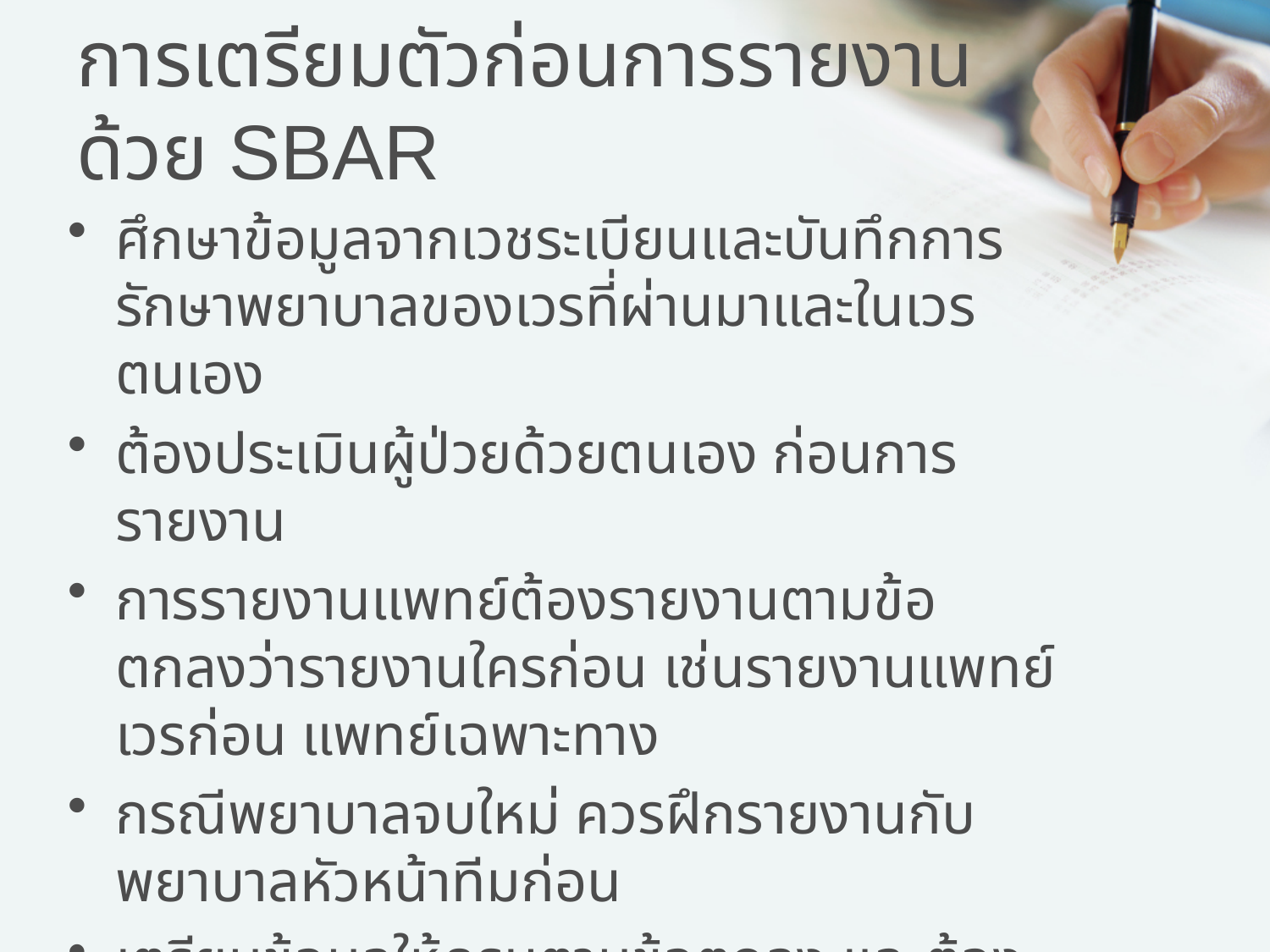

# การเตรียมตัวก่อนการรายงานด้วย SBAR
ศึกษาข้อมูลจากเวชระเบียนและบันทึกการรักษาพยาบาลของเวรที่ผ่านมาและในเวรตนเอง
ต้องประเมินผู้ป่วยด้วยตนเอง ก่อนการรายงาน
การรายงานแพทย์ต้องรายงานตามข้อตกลงว่ารายงานใครก่อน เช่นรายงานแพทย์เวรก่อน แพทย์เฉพาะทาง
กรณีพยาบาลจบใหม่ ควรฝึกรายงานกับพยาบาลหัวหน้าทีมก่อน
เตรียมข้อมูลให้ครบตามข้อตกลง และต้องมีเอกสารอยู่กับมือขณะรายงาน